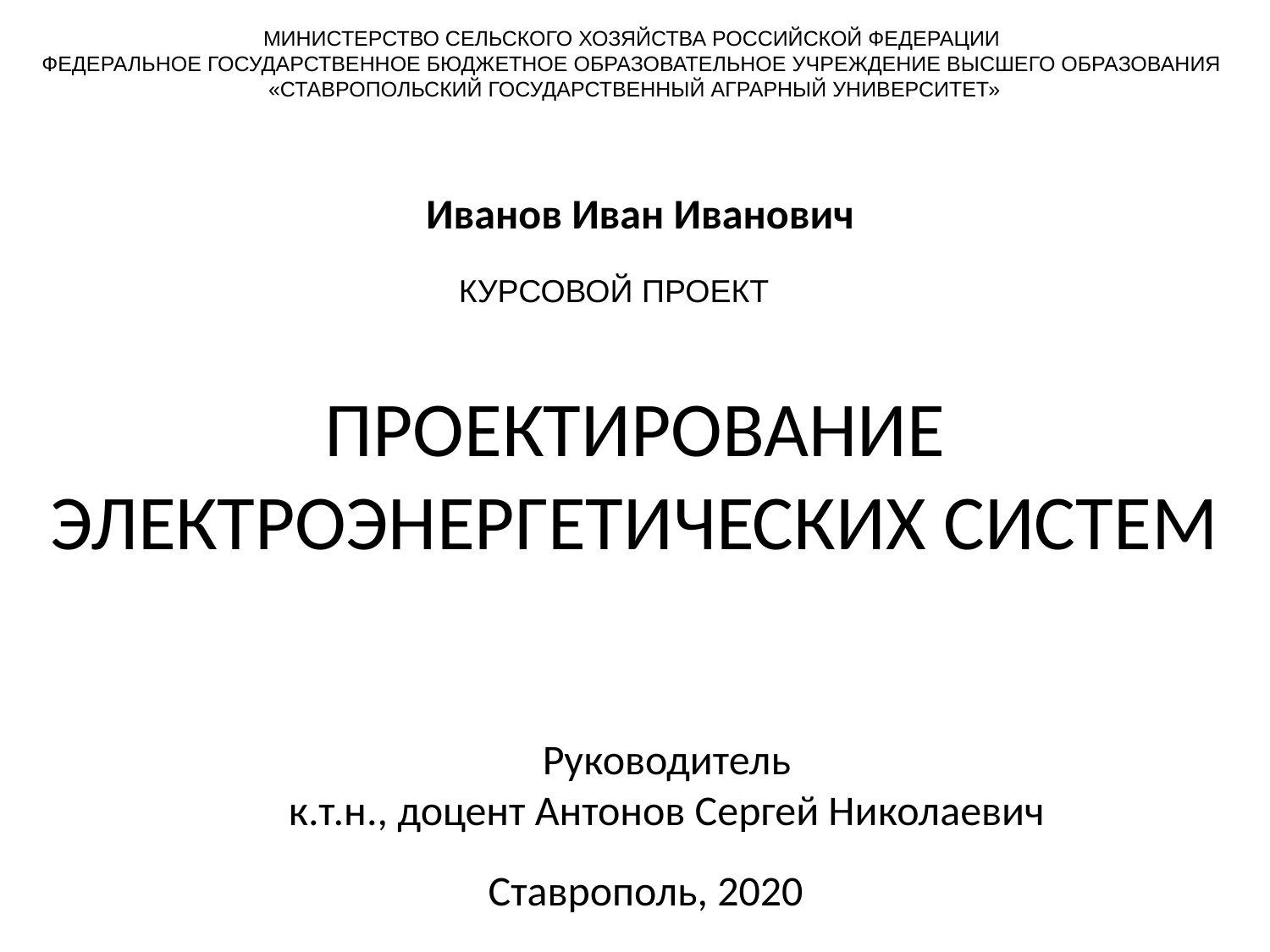

МИНИСТЕРСТВО СЕЛЬСКОГО ХОЗЯЙСТВА РОССИЙСКОЙ ФЕДЕРАЦИИ
ФЕДЕРАЛЬНОЕ ГОСУДАРСТВЕННОЕ БЮДЖЕТНОЕ ОБРАЗОВАТЕЛЬНОЕ УЧРЕЖДЕНИЕ ВЫСШЕГО ОБРАЗОВАНИЯ
«СТАВРОПОЛЬСКИЙ ГОСУДАРСТВЕННЫЙ АГРАРНЫЙ УНИВЕРСИТЕТ»
Иванов Иван Иванович
КУРСОВОЙ ПРОЕКТ
# ПРОЕКТИРОВАНИЕ ЭЛЕКТРОЭНЕРГЕТИЧЕСКИХ СИСТЕМ
Руководитель
к.т.н., доцент Антонов Сергей Николаевич
Ставрополь, 2020